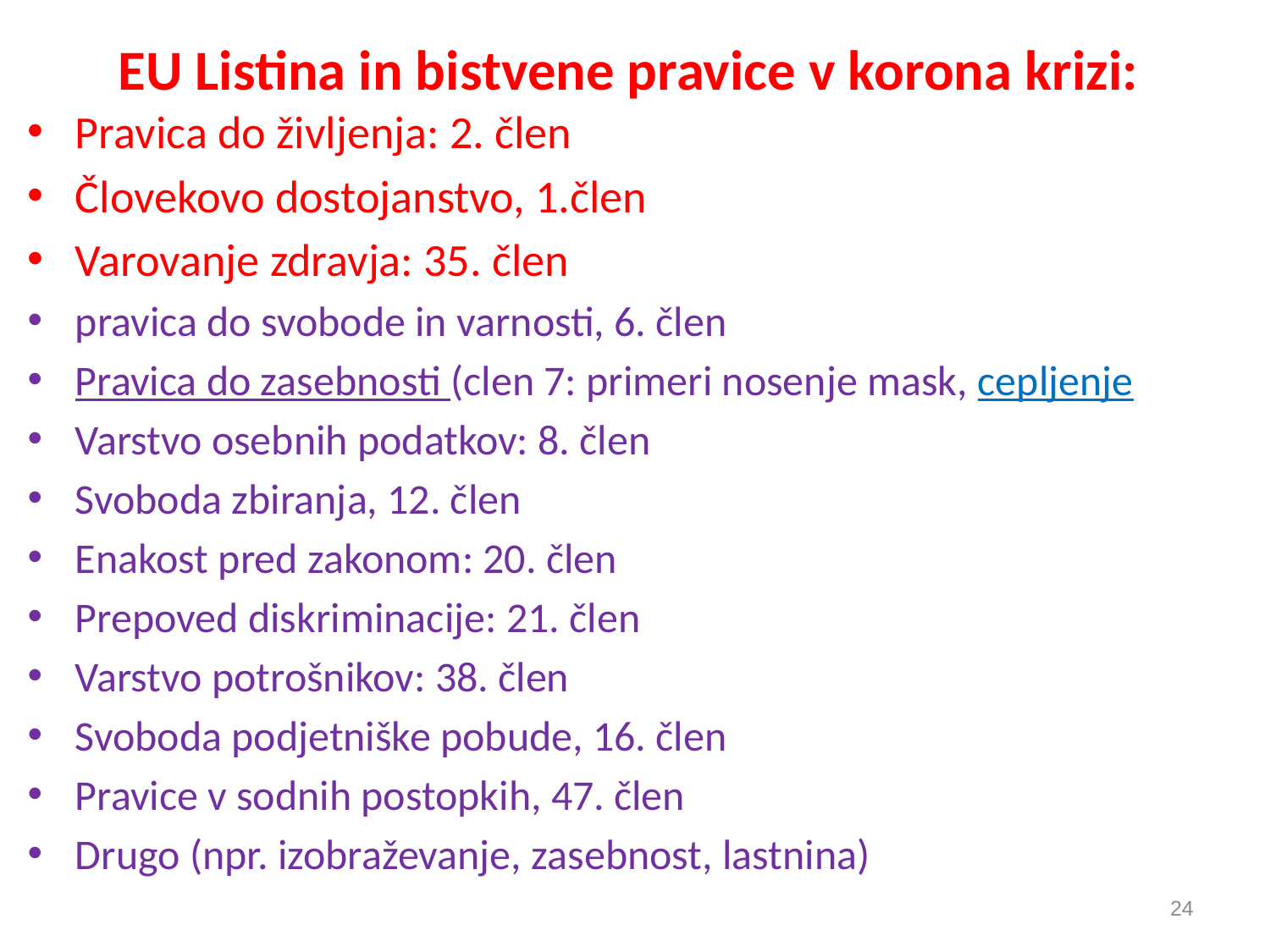

# EU Listina in bistvene pravice v korona krizi:
Pravica do življenja: 2. člen
Človekovo dostojanstvo, 1.člen
Varovanje zdravja: 35. člen
pravica do svobode in varnosti, 6. člen
Pravica do zasebnosti (clen 7: primeri nosenje mask, cepljenje
Varstvo osebnih podatkov: 8. člen
Svoboda zbiranja, 12. člen
Enakost pred zakonom: 20. člen
Prepoved diskriminacije: 21. člen
Varstvo potrošnikov: 38. člen
Svoboda podjetniške pobude, 16. člen
Pravice v sodnih postopkih, 47. člen
Drugo (npr. izobraževanje, zasebnost, lastnina)

24